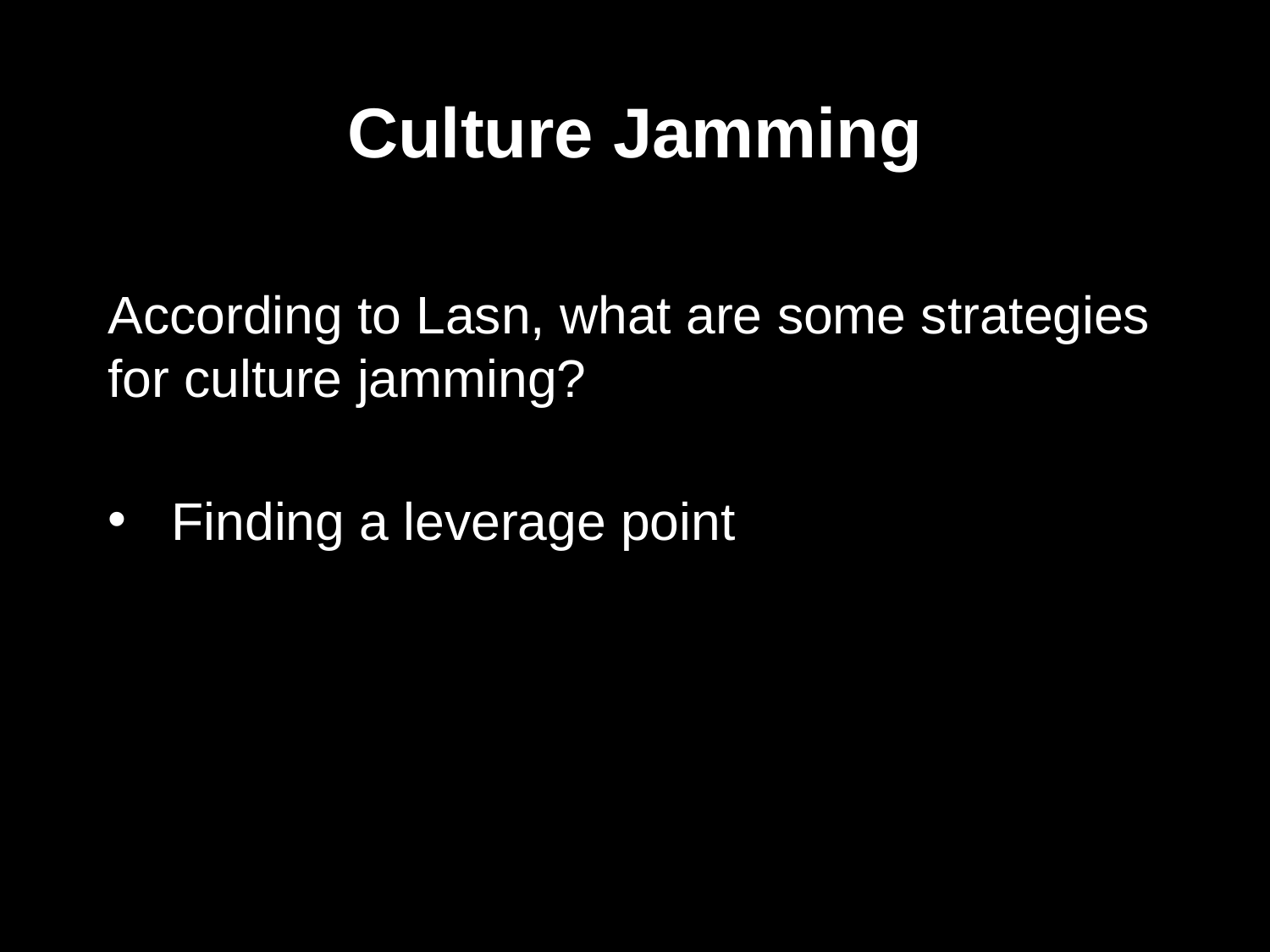

Culture Jamming

According to Lasn, what are some strategies for culture jamming?

Finding a leverage point